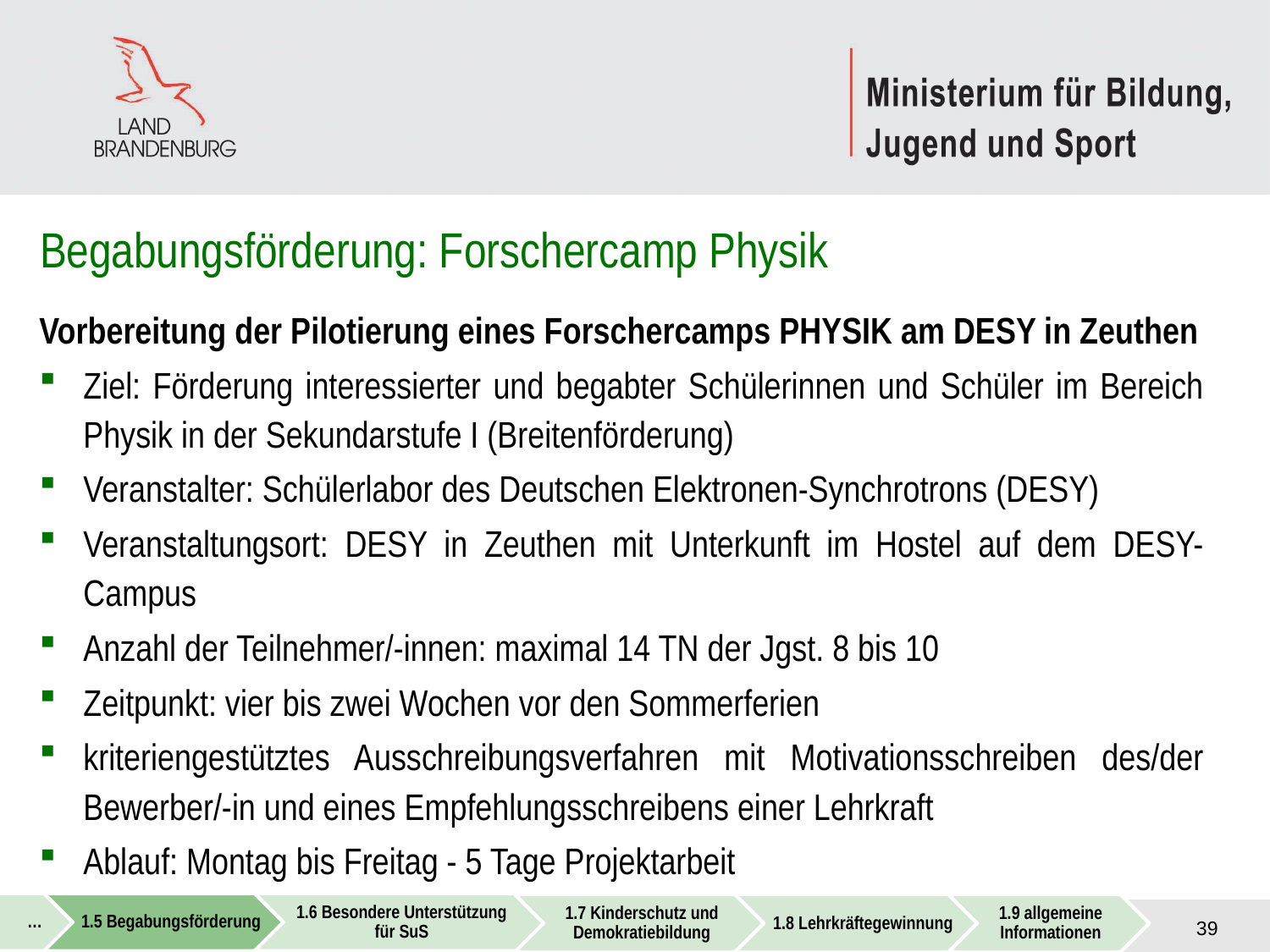

# Begabungsförderung: Forschercamp Physik
Vorbereitung der Pilotierung eines Forschercamps PHYSIK am DESY in Zeuthen
Ziel: Förderung interessierter und begabter Schülerinnen und Schüler im Bereich Physik in der Sekundarstufe I (Breitenförderung)
Veranstalter: Schülerlabor des Deutschen Elektronen-Synchrotrons (DESY)
Veranstaltungsort: DESY in Zeuthen mit Unterkunft im Hostel auf dem DESY-Campus
Anzahl der Teilnehmer/-innen: maximal 14 TN der Jgst. 8 bis 10
Zeitpunkt: vier bis zwei Wochen vor den Sommerferien
kriteriengestütztes Ausschreibungsverfahren mit Motivationsschreiben des/der Bewerber/-in und eines Empfehlungsschreibens einer Lehrkraft
Ablauf: Montag bis Freitag - 5 Tage Projektarbeit

…
1.5 Begabungsförderung
1.6 Besondere Unterstützung für SuS
1.7 Kinderschutz und Demokratiebildung
1.8 Lehrkräftegewinnung
1.9 allgemeine Informationen
39